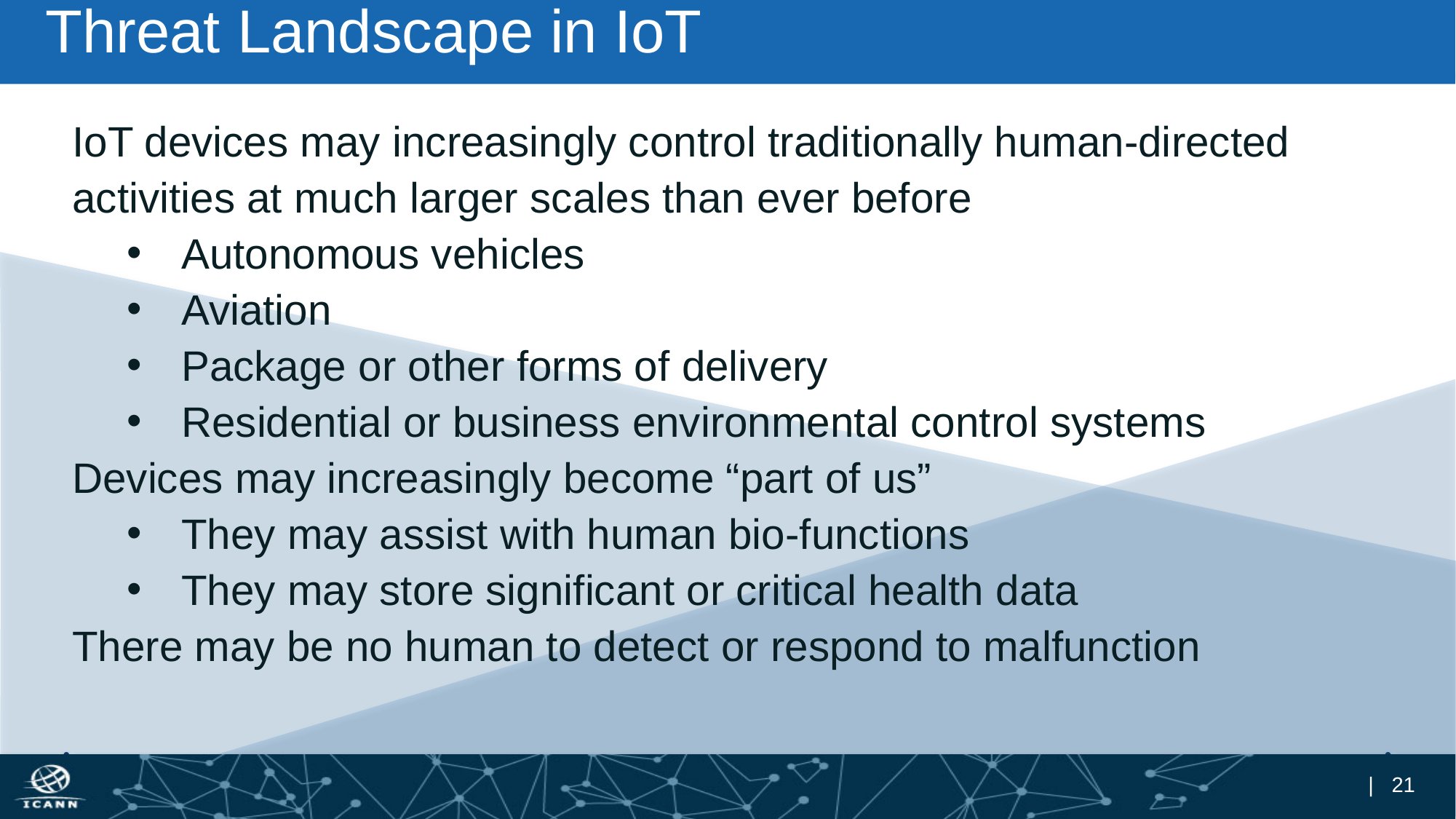

# Threat Landscape in IoT
IoT devices may increasingly control traditionally human-directed activities at much larger scales than ever before
Autonomous vehicles
Aviation
Package or other forms of delivery
Residential or business environmental control systems
Devices may increasingly become “part of us”
They may assist with human bio-functions
They may store significant or critical health data
There may be no human to detect or respond to malfunction